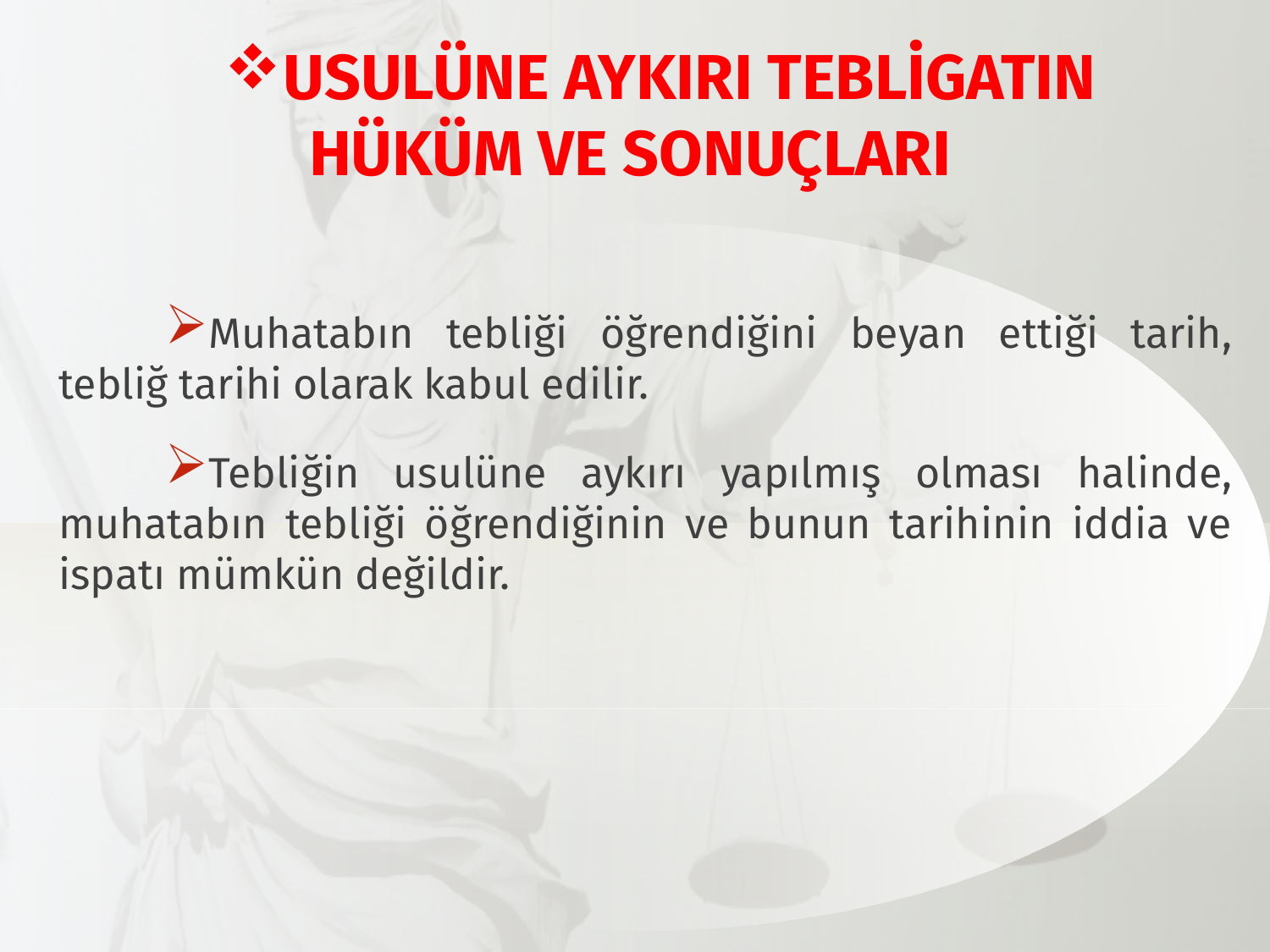

USULÜNE AYKIRI TEBLİGATIN HÜKÜM VE SONUÇLARI

Muhatabın tebliği öğrendiğini beyan ettiği tarih, tebliğ tarihi olarak kabul edilir.

Tebliğin usulüne aykırı yapılmış olması halinde, muhatabın tebliği öğrendiğinin ve bunun tarihinin iddia ve ispatı mümkün değildir.